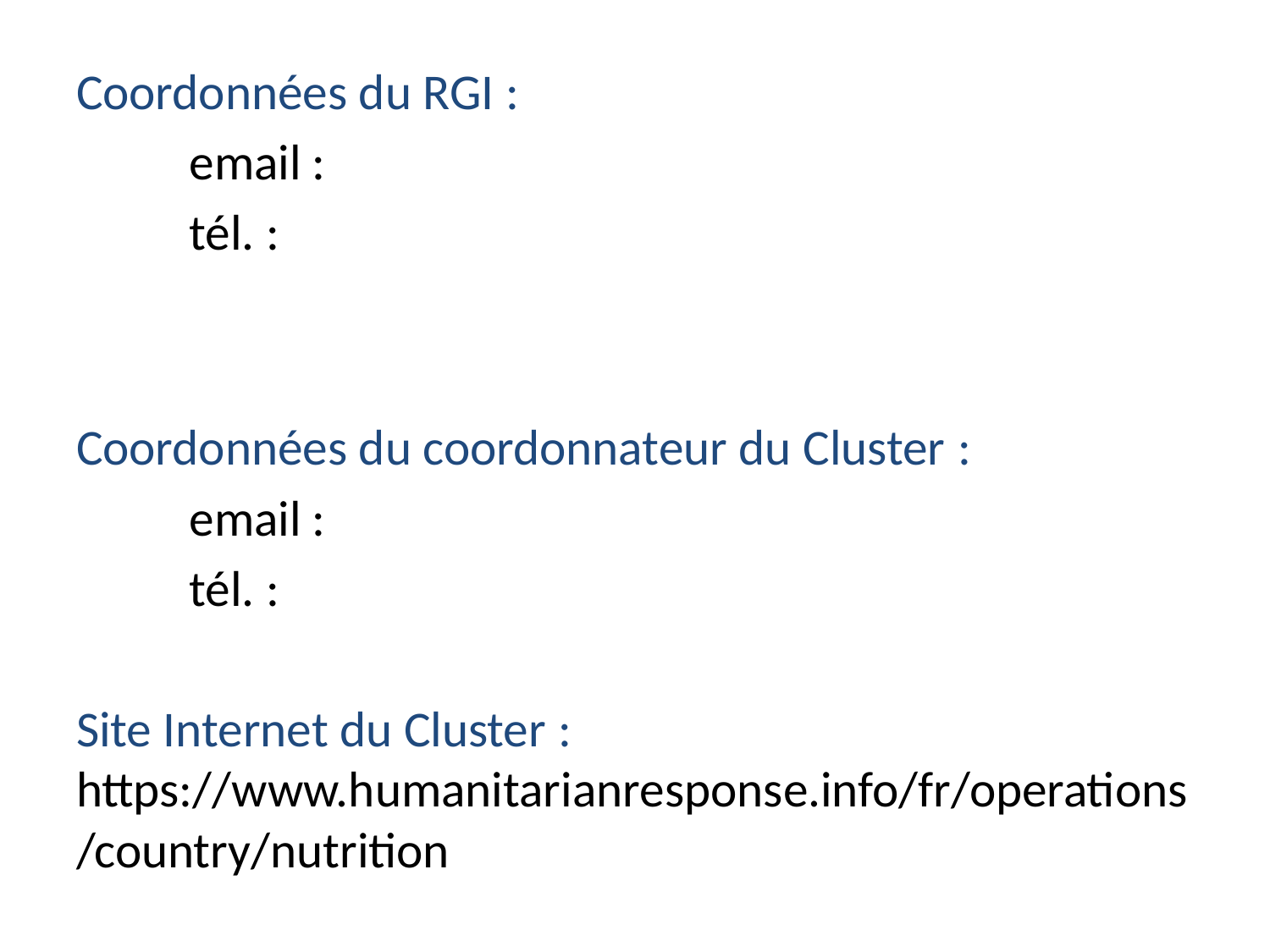

Coordonnées du RGI :
	email :
	tél. :

Coordonnées du coordonnateur du Cluster :
	email :
	tél. :

Site Internet du Cluster : https://www.humanitarianresponse.info/fr/operations/country/nutrition